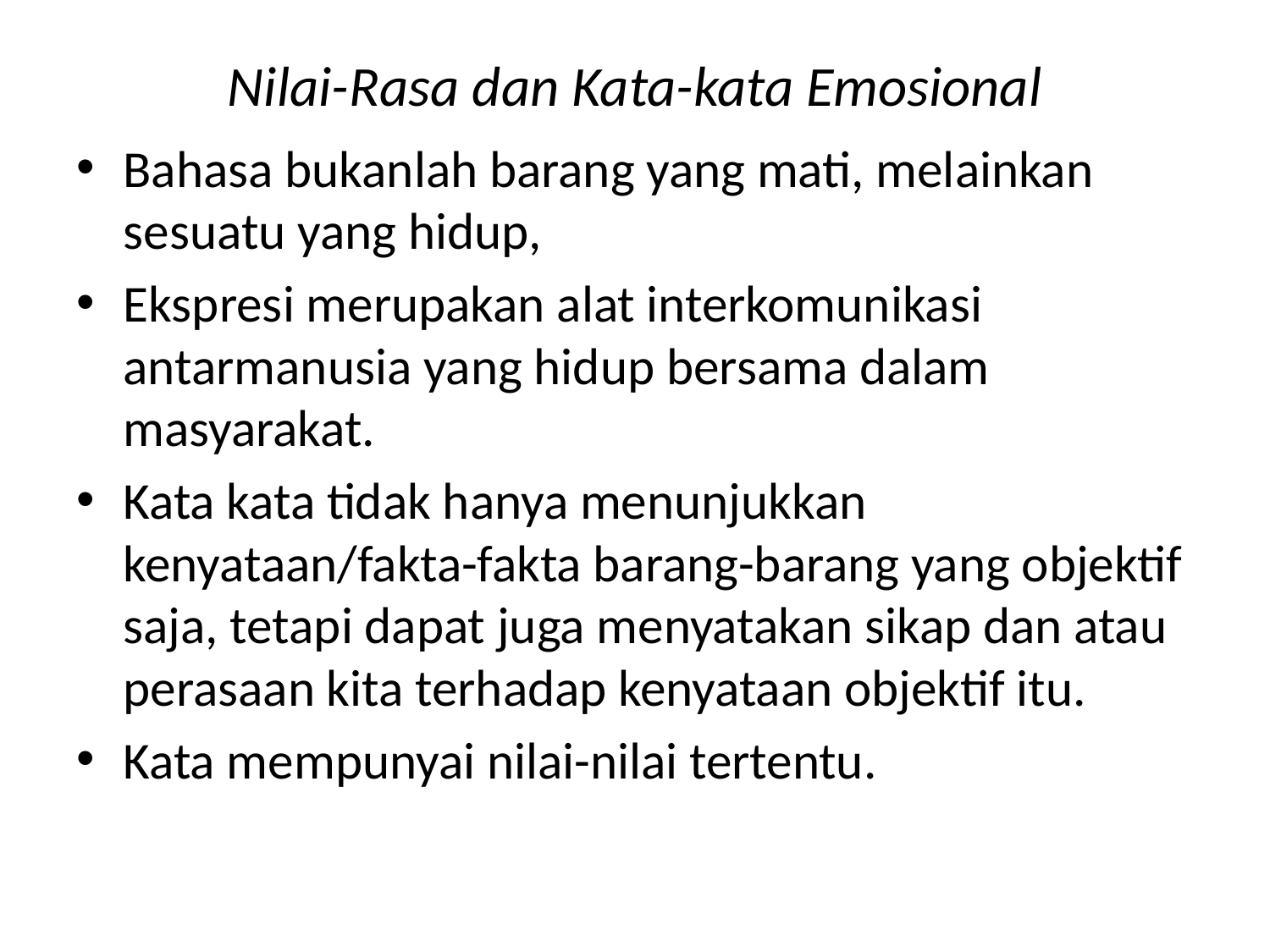

# Nilai-Rasa dan Kata-kata Emosional
Bahasa bukanlah barang yang mati, melainkan sesuatu yang hidup,
Ekspresi merupakan alat interkomunikasi antarmanusia yang hidup bersama dalam masyarakat.
Kata kata tidak hanya menunjukkan kenyataan/fakta-fakta barang-barang yang objektif saja, tetapi dapat juga menyatakan sikap dan atau perasaan kita terhadap kenyataan objektif itu.
Kata mempunyai nilai-nilai tertentu.